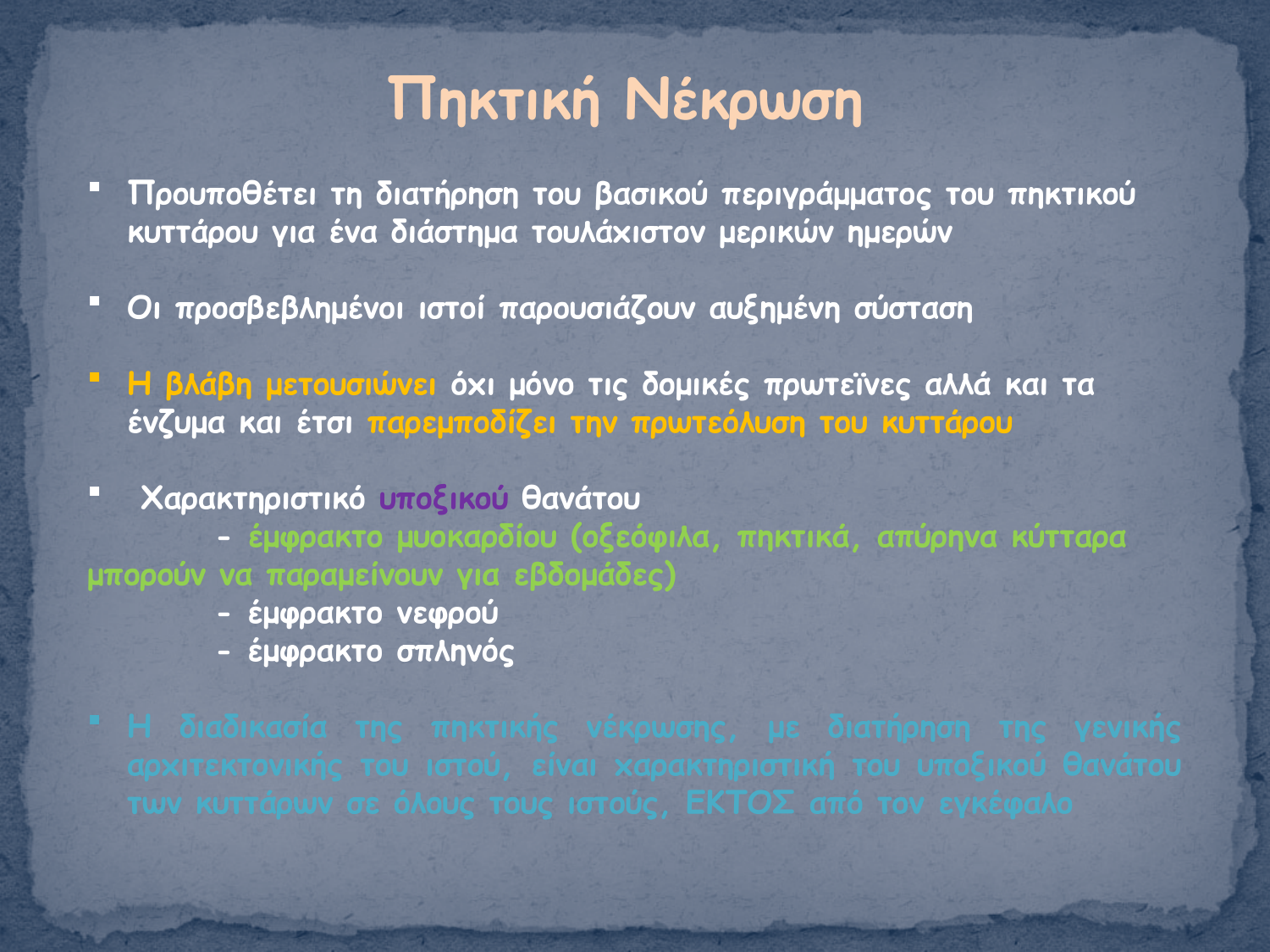

Πηκτική Νέκρωση
Προυποθέτει τη διατήρηση του βασικού περιγράμματος του πηκτικού κυττάρου για ένα διάστημα τουλάχιστον μερικών ημερών

Οι προσβεβλημένοι ιστοί παρουσιάζουν αυξημένη σύσταση

Η βλάβη μετουσιώνει όχι μόνο τις δομικές πρωτεϊνες αλλά και τα ένζυμα και έτσι παρεμποδίζει την πρωτεόλυση του κυττάρου

 Χαρακτηριστικό υποξικού θανάτου
 	- έμφρακτο μυοκαρδίου (οξεόφιλα, πηκτικά, απύρηνα κύτταρα μπορούν να παραμείνουν για εβδομάδες)
 	- έμφρακτο νεφρού
 	- έμφρακτο σπληνός

Η διαδικασία της πηκτικής νέκρωσης, με διατήρηση της γενικής αρχιτεκτονικής του ιστού, είναι χαρακτηριστική του υποξικού θανάτου των κυττάρων σε όλους τους ιστούς, ΕΚΤΟΣ από τον εγκέφαλο